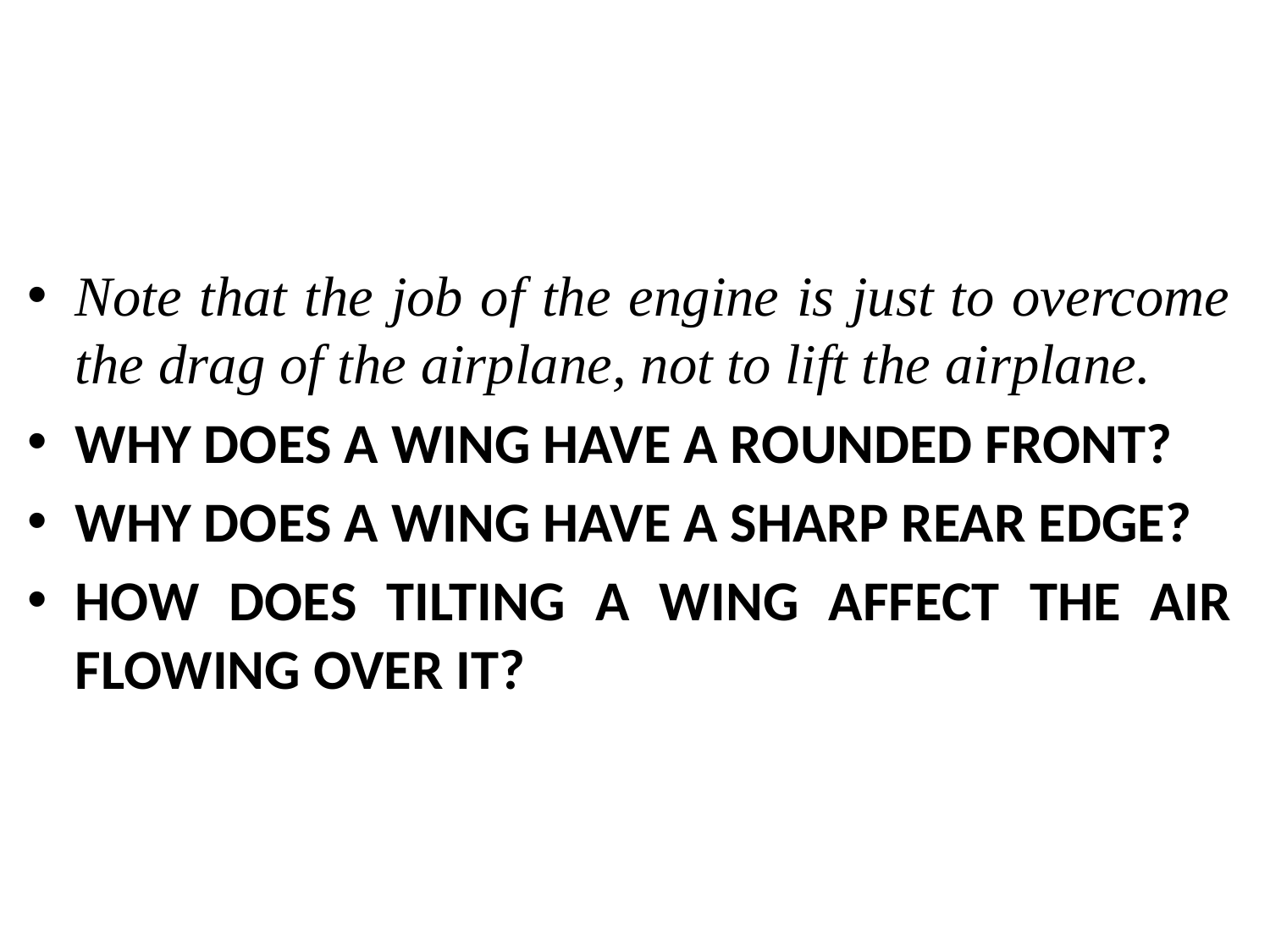

Note that the job of the engine is just to overcome the drag of the airplane, not to lift the airplane.
WHY DOES A WING HAVE A ROUNDED FRONT?
WHY DOES A WING HAVE A SHARP REAR EDGE?
HOW DOES TILTING A WING AFFECT THE AIR FLOWING OVER IT?